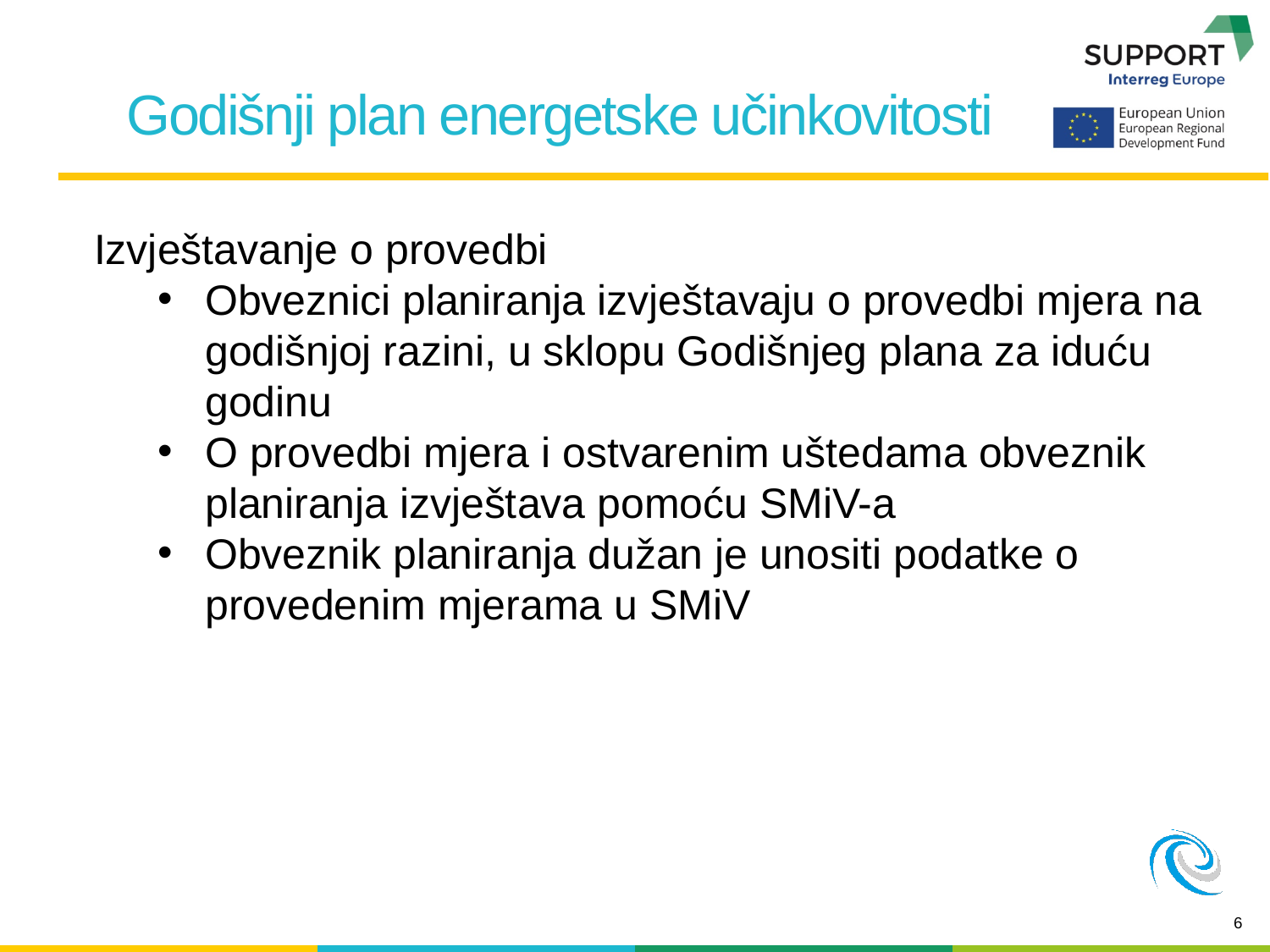

Godišnji plan energetske učinkovitosti

Izvještavanje o provedbi
Obveznici planiranja izvještavaju o provedbi mjera na godišnjoj razini, u sklopu Godišnjeg plana za iduću godinu
O provedbi mjera i ostvarenim uštedama obveznik planiranja izvještava pomoću SMiV-a
Obveznik planiranja dužan je unositi podatke o provedenim mjerama u SMiV